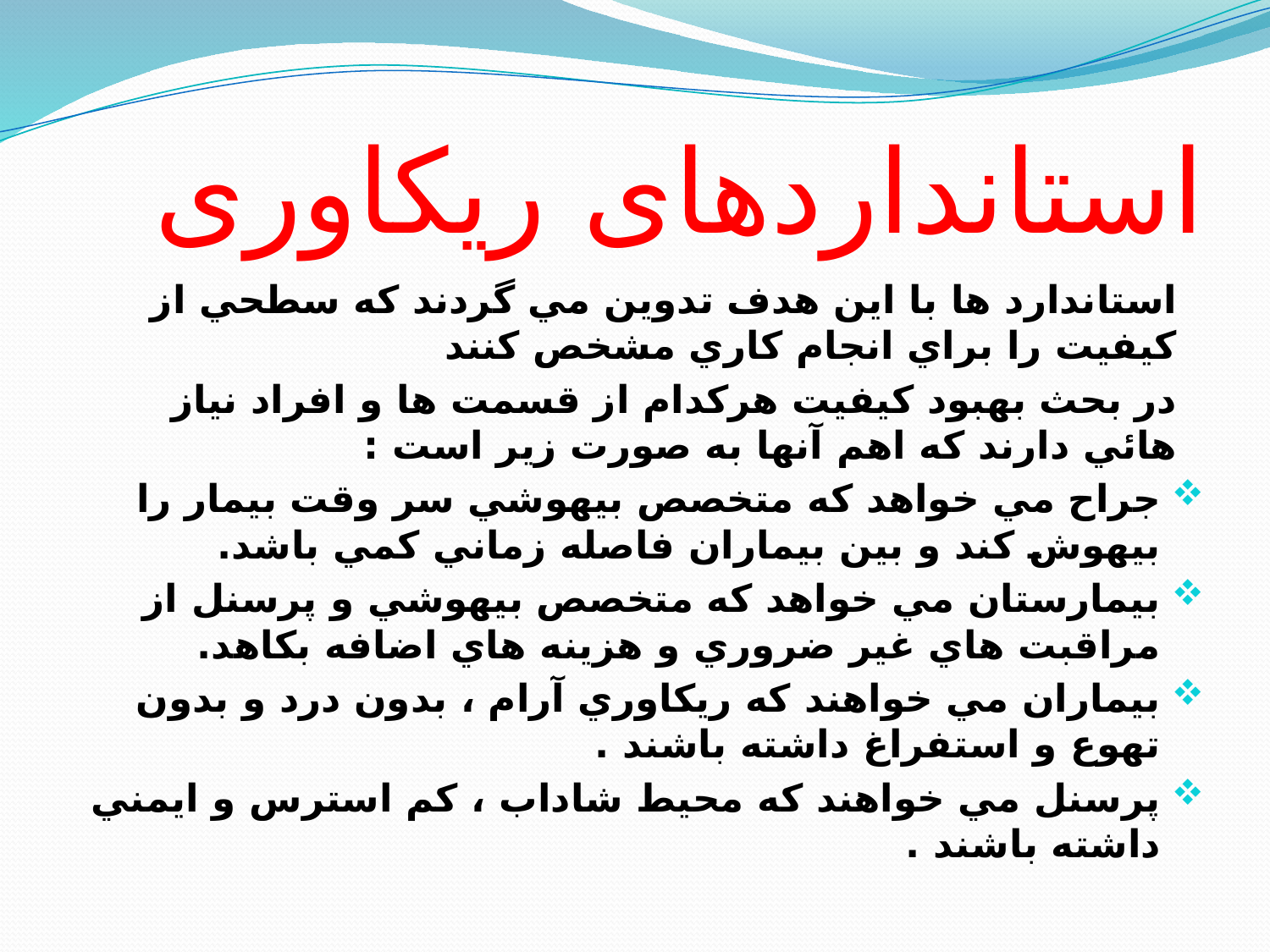

# استانداردهای ریکاوری
استاندارد ها با اين هدف تدوين مي گردند که سطحي از کيفيت را براي انجام کاري مشخص کنند
در بحث بهبود کيفيت هرکدام از قسمت ها و افراد نياز هائي دارند که اهم آنها به صورت زير است :
جراح مي خواهد که متخصص بيهوشي سر وقت بيمار را بيهوش کند و بين بيماران فاصله زماني کمي باشد.
بيمارستان مي خواهد که متخصص بيهوشي و پرسنل از مراقبت هاي غير ضروري و هزينه هاي اضافه بکاهد.
بيماران مي خواهند که ريکاوري آرام ، بدون درد و بدون تهوع و استفراغ داشته باشند .
پرسنل مي خواهند که محيط شاداب ، کم استرس و ايمني داشته باشند .